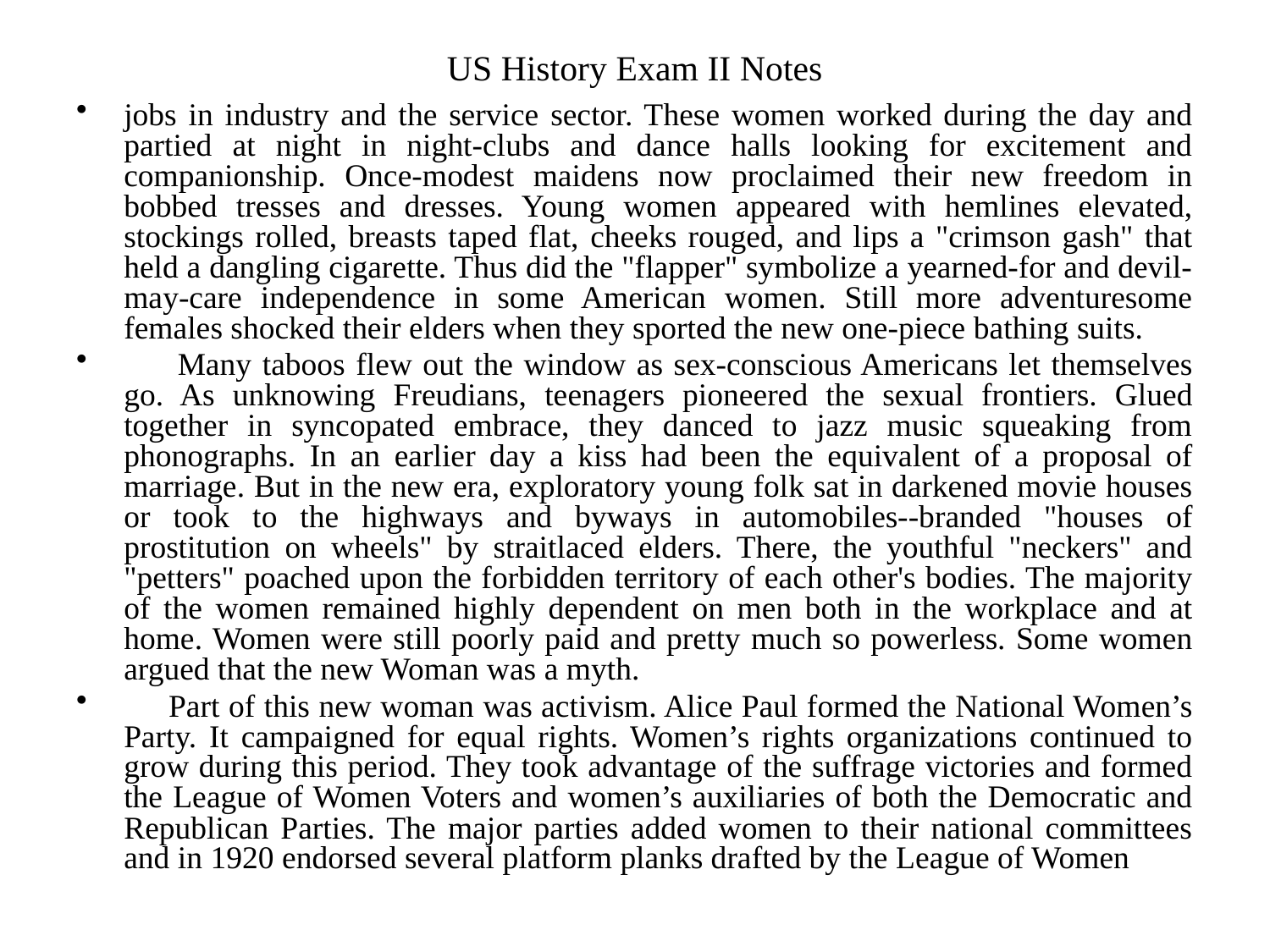

# US History Exam II Notes
jobs in industry and the service sector. These women worked during the day and partied at night in night-clubs and dance halls looking for excitement and companionship. Once-modest maidens now proclaimed their new freedom in bobbed tresses and dresses. Young women appeared with hemlines elevated, stockings rolled, breasts taped flat, cheeks rouged, and lips a "crimson gash" that held a dangling cigarette. Thus did the "flapper" symbolize a yearned-for and devil-may-care independence in some American women. Still more adventuresome females shocked their elders when they sported the new one-piece bathing suits.
     Many taboos flew out the window as sex-conscious Americans let themselves go. As unknowing Freudians, teenagers pioneered the sexual frontiers. Glued together in syncopated embrace, they danced to jazz music squeaking from phonographs. In an earlier day a kiss had been the equivalent of a proposal of marriage. But in the new era, exploratory young folk sat in darkened movie houses or took to the highways and byways in automobiles--branded "houses of prostitution on wheels" by straitlaced elders. There, the youthful "neckers" and "petters" poached upon the forbidden territory of each other's bodies. The majority of the women remained highly dependent on men both in the workplace and at home. Women were still poorly paid and pretty much so powerless. Some women argued that the new Woman was a myth.
     Part of this new woman was activism. Alice Paul formed the National Women’s Party. It campaigned for equal rights. Women’s rights organizations continued to grow during this period. They took advantage of the suffrage victories and formed the League of Women Voters and women’s auxiliaries of both the Democratic and Republican Parties. The major parties added women to their national committees and in 1920 endorsed several platform planks drafted by the League of Women